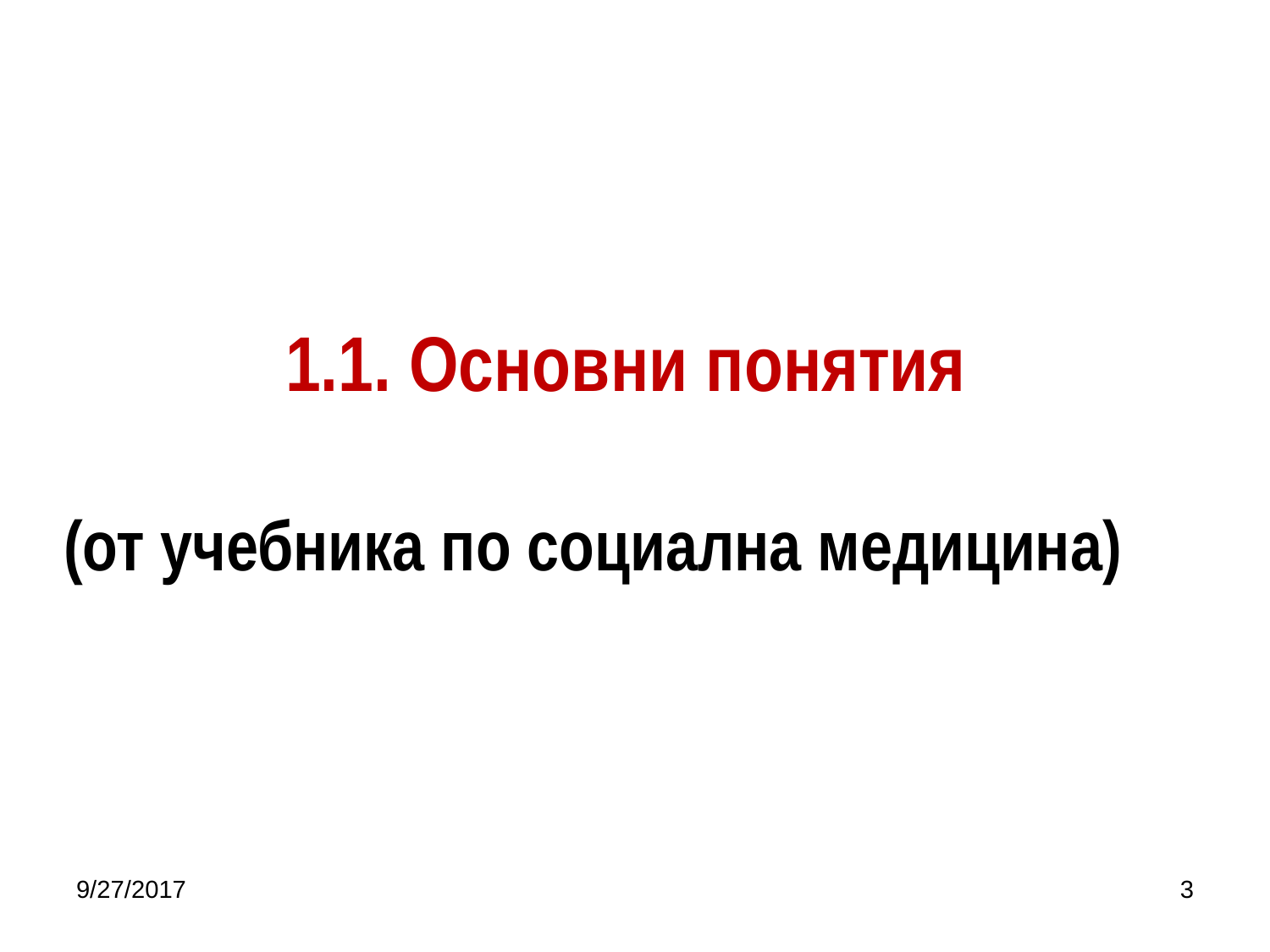

# 1.1. Основни понятия (от учебника по социална медицина)
9/27/2017
3